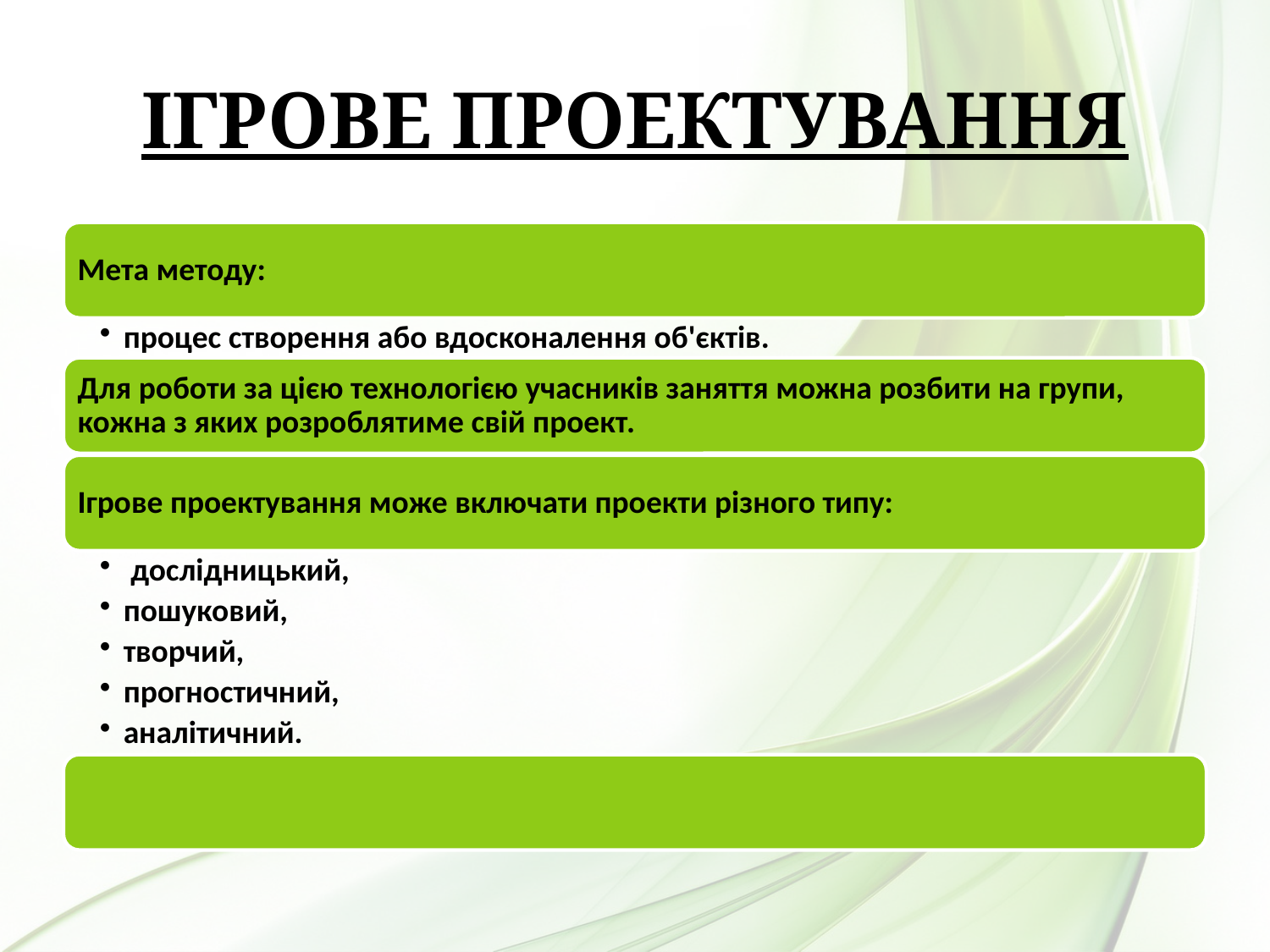

# Ігрове проектування
Мета методу:
процес створення або вдосконалення об'єктів.
Для роботи за цією технологією учасників заняття можна розбити на групи, кожна з яких розроблятиме свій проект.
Ігрове проектування може включати проекти різного типу:
 дослідницький,
пошуковий,
творчий,
прогностичний,
аналітичний.